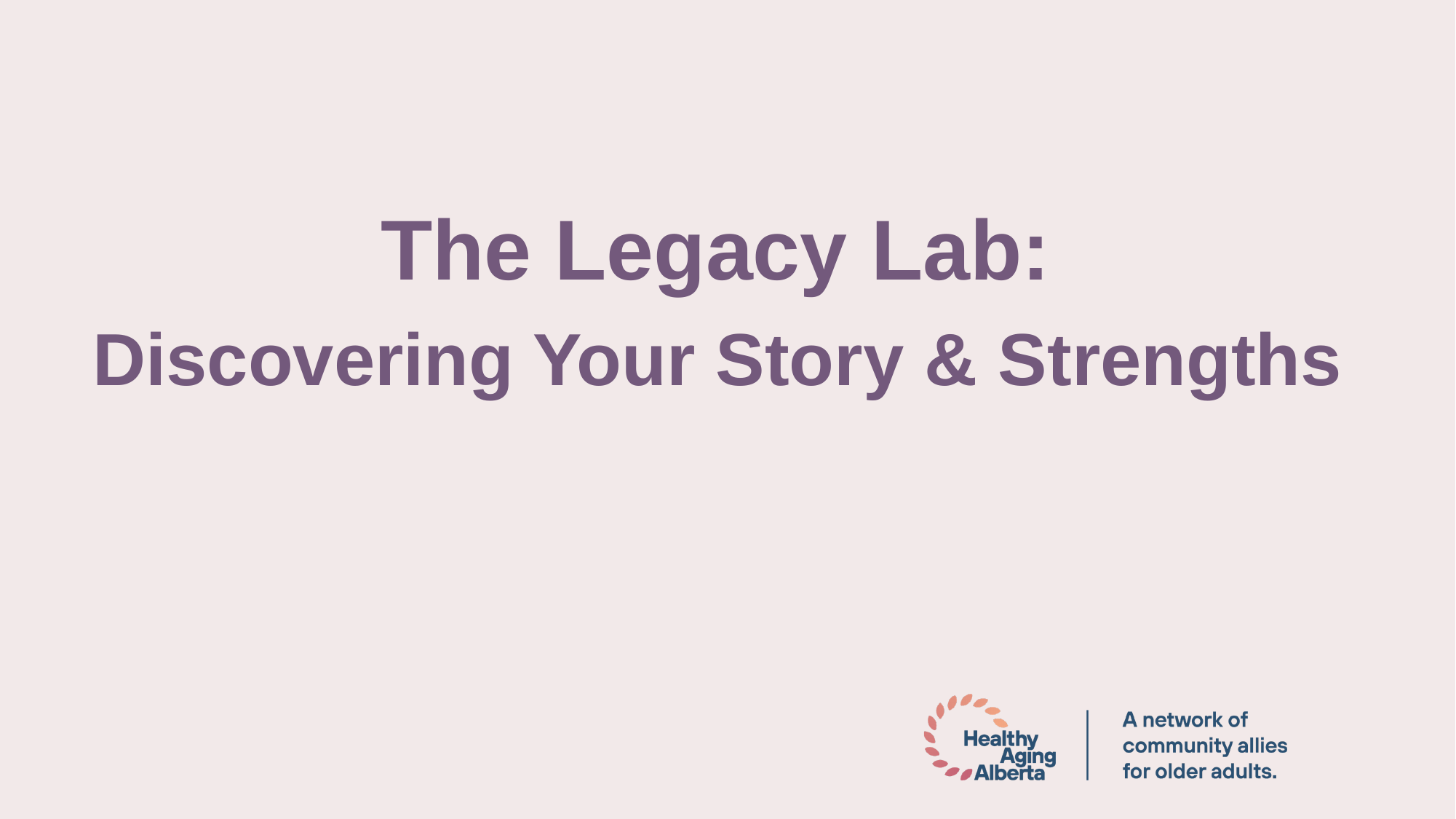

The Legacy Lab:
Discovering Your Story & Strengths